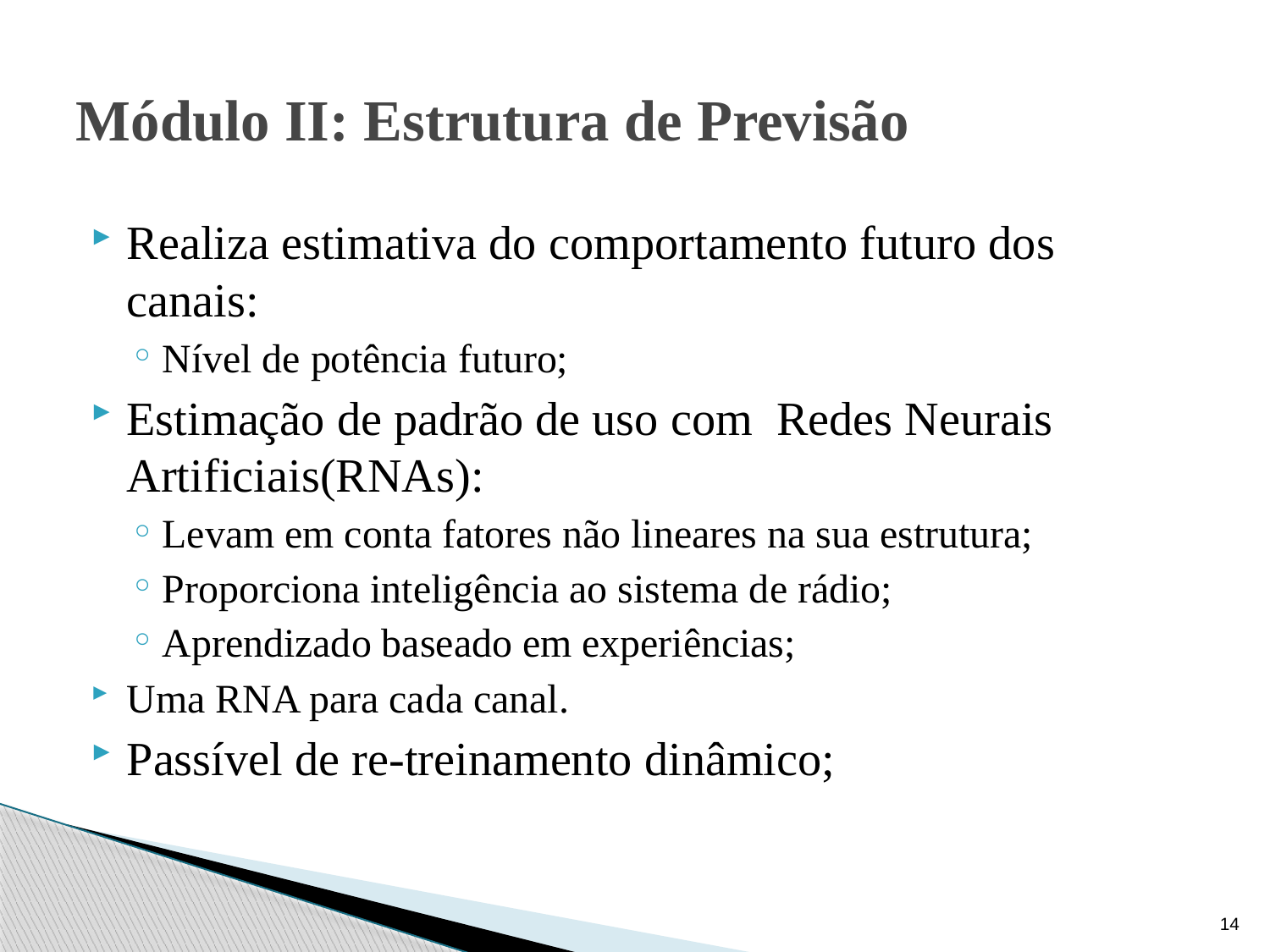

# Módulo II: Estrutura de Previsão
Realiza estimativa do comportamento futuro dos canais:
Nível de potência futuro;
Estimação de padrão de uso com  Redes Neurais Artificiais(RNAs):
Levam em conta fatores não lineares na sua estrutura;
Proporciona inteligência ao sistema de rádio;
Aprendizado baseado em experiências;
Uma RNA para cada canal.
Passível de re-treinamento dinâmico;

14